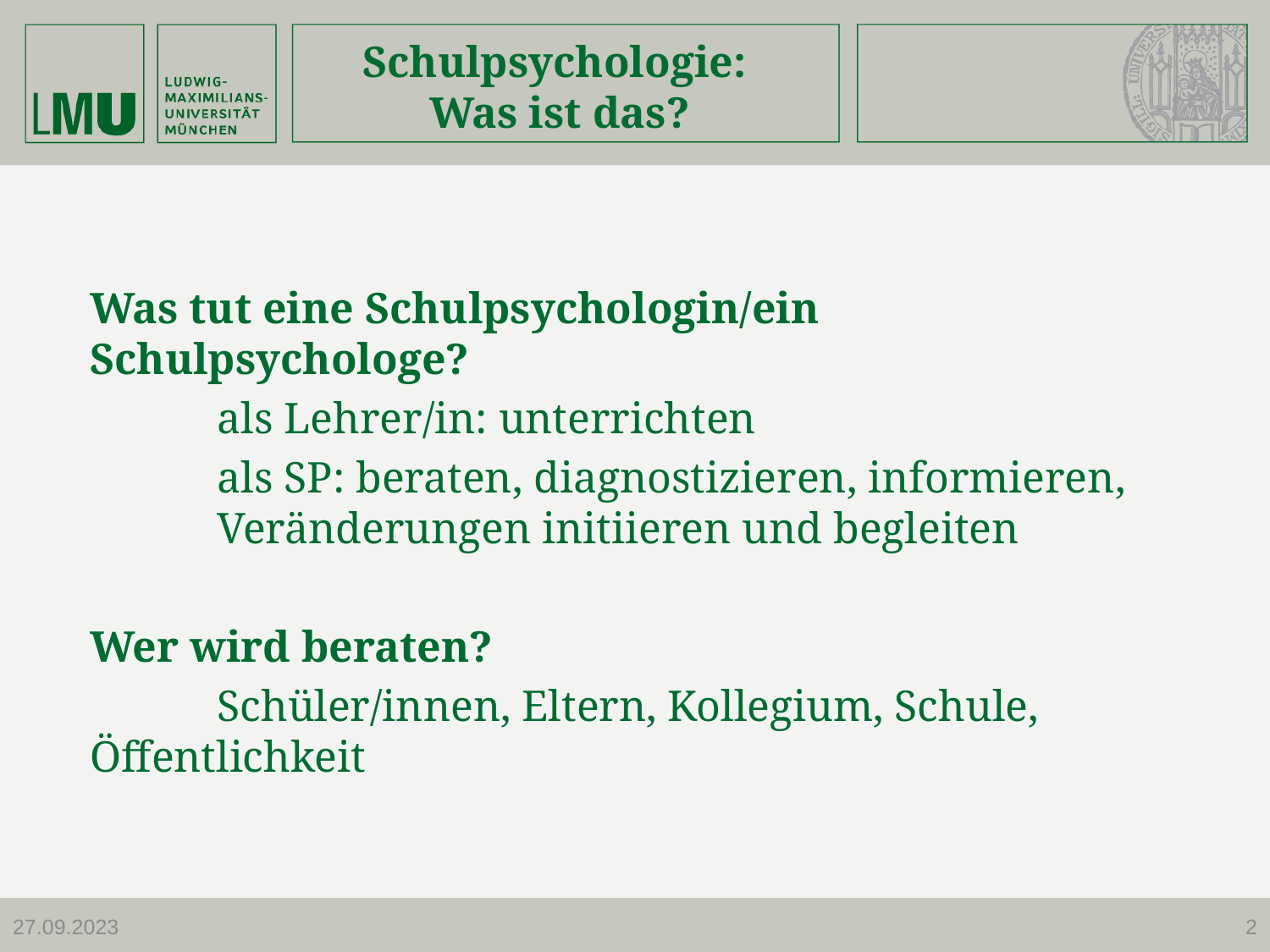

# Schulpsychologie: Was ist das?

Was tut eine Schulpsychologin/ein Schulpsychologe?
	als Lehrer/in: unterrichten
	als SP: beraten, diagnostizieren, informieren, 	Veränderungen initiieren und begleiten

Wer wird beraten?
	Schüler/innen, Eltern, Kollegium, Schule, 	Öffentlichkeit

27.09.2023
2